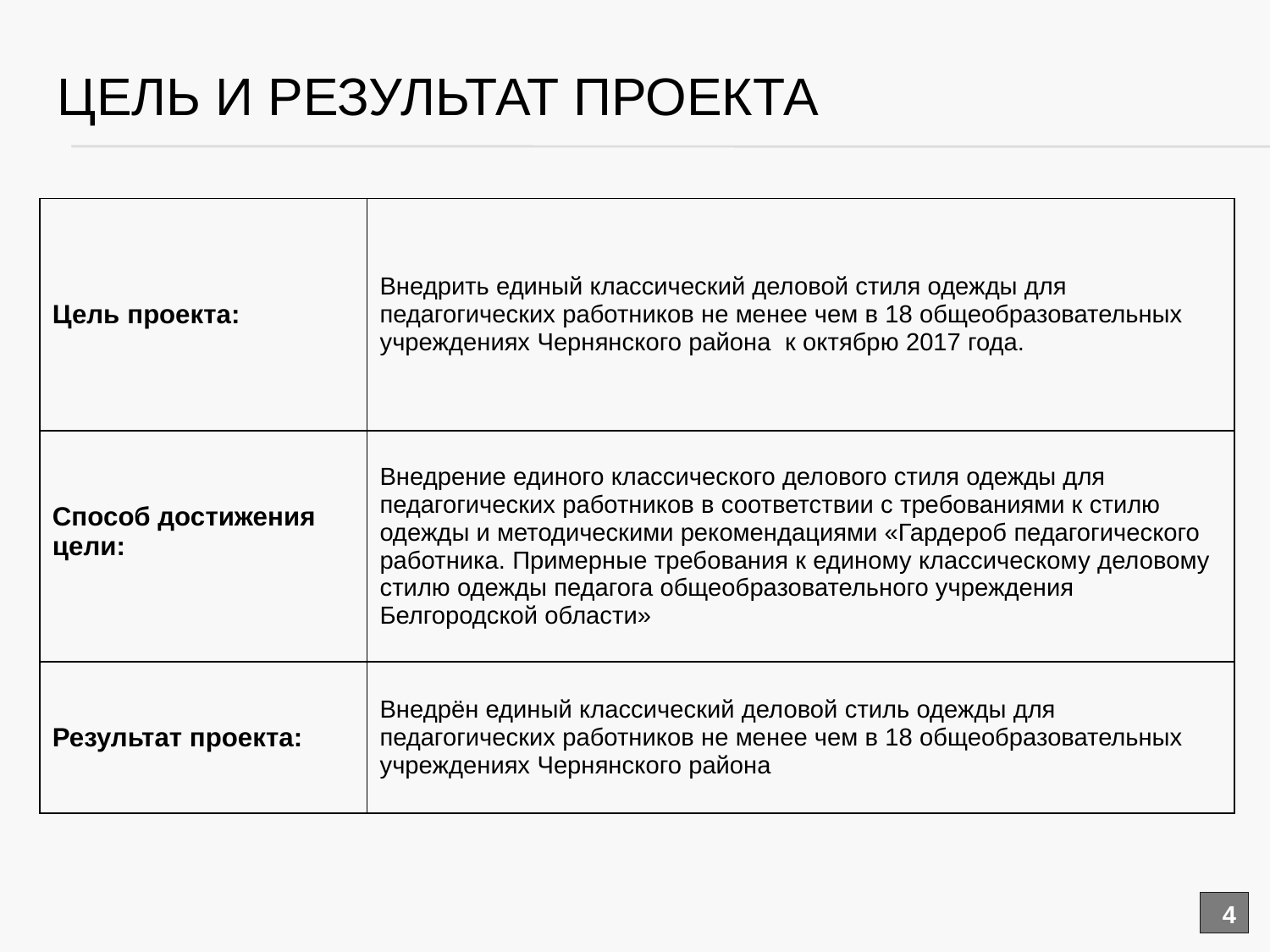

# Цель и результат проекта
| Цель проекта: | Внедрить единый классический деловой стиля одежды для педагогических работников не менее чем в 18 общеобразовательных учреждениях Чернянского района к октябрю 2017 года. |
| --- | --- |
| Способ достижения цели: | Внедрение единого классического делового стиля одежды для педагогических работников в соответствии с требованиями к стилю одежды и методическими рекомендациями «Гардероб педагогического работника. Примерные требования к единому классическому деловому стилю одежды педагога общеобразовательного учреждения Белгородской области» |
| Результат проекта: | Внедрён единый классический деловой стиль одежды для педагогических работников не менее чем в 18 общеобразовательных учреждениях Чернянского района |
4